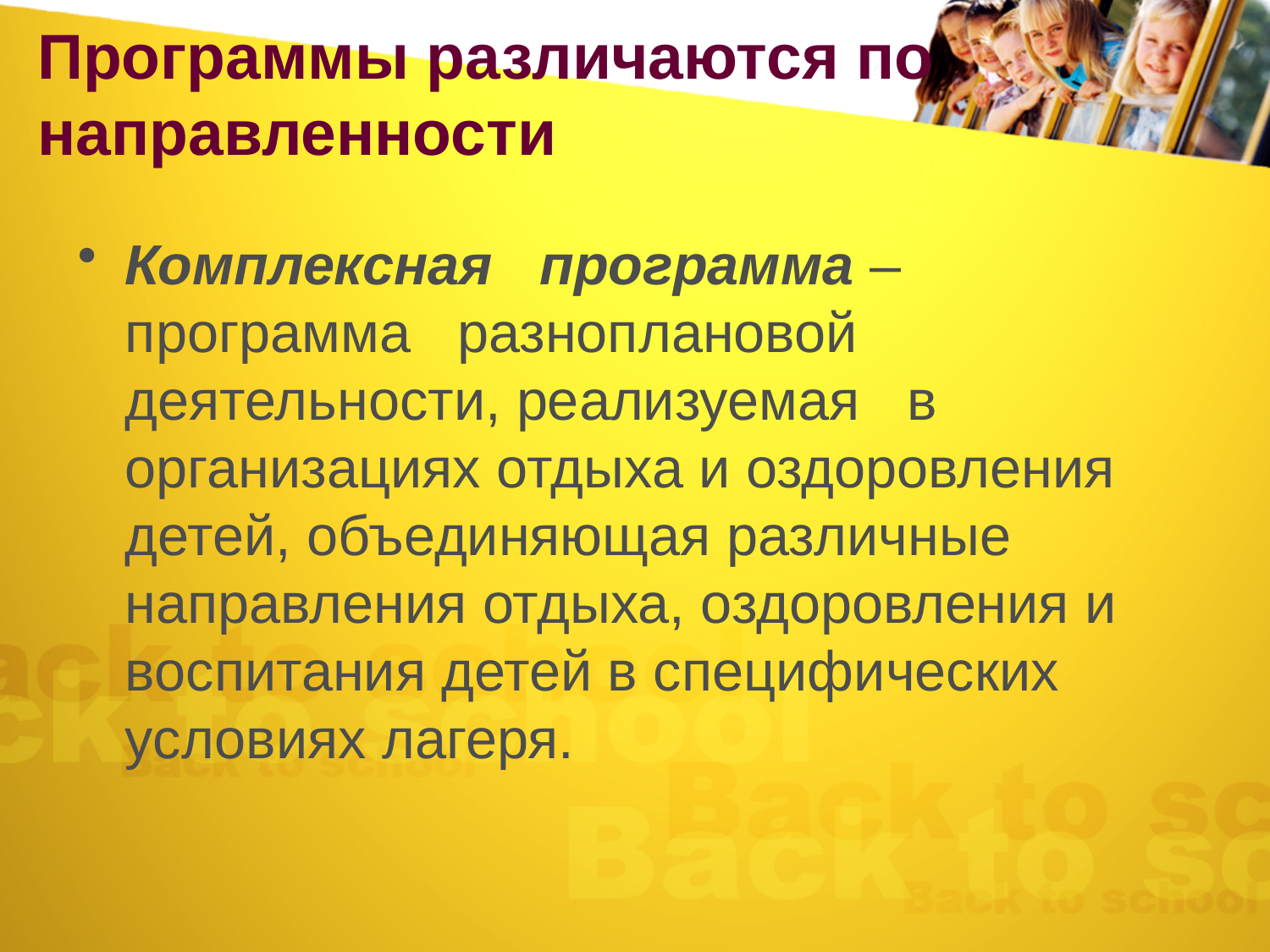

Программы различаются по направленности
Комплексная   программа – программа   разноплановой   деятельности, реализуемая   в организациях отдыха и оздоровления детей, объединяющая различные направления отдыха, оздоровления и воспитания детей в специфических условиях лагеря.